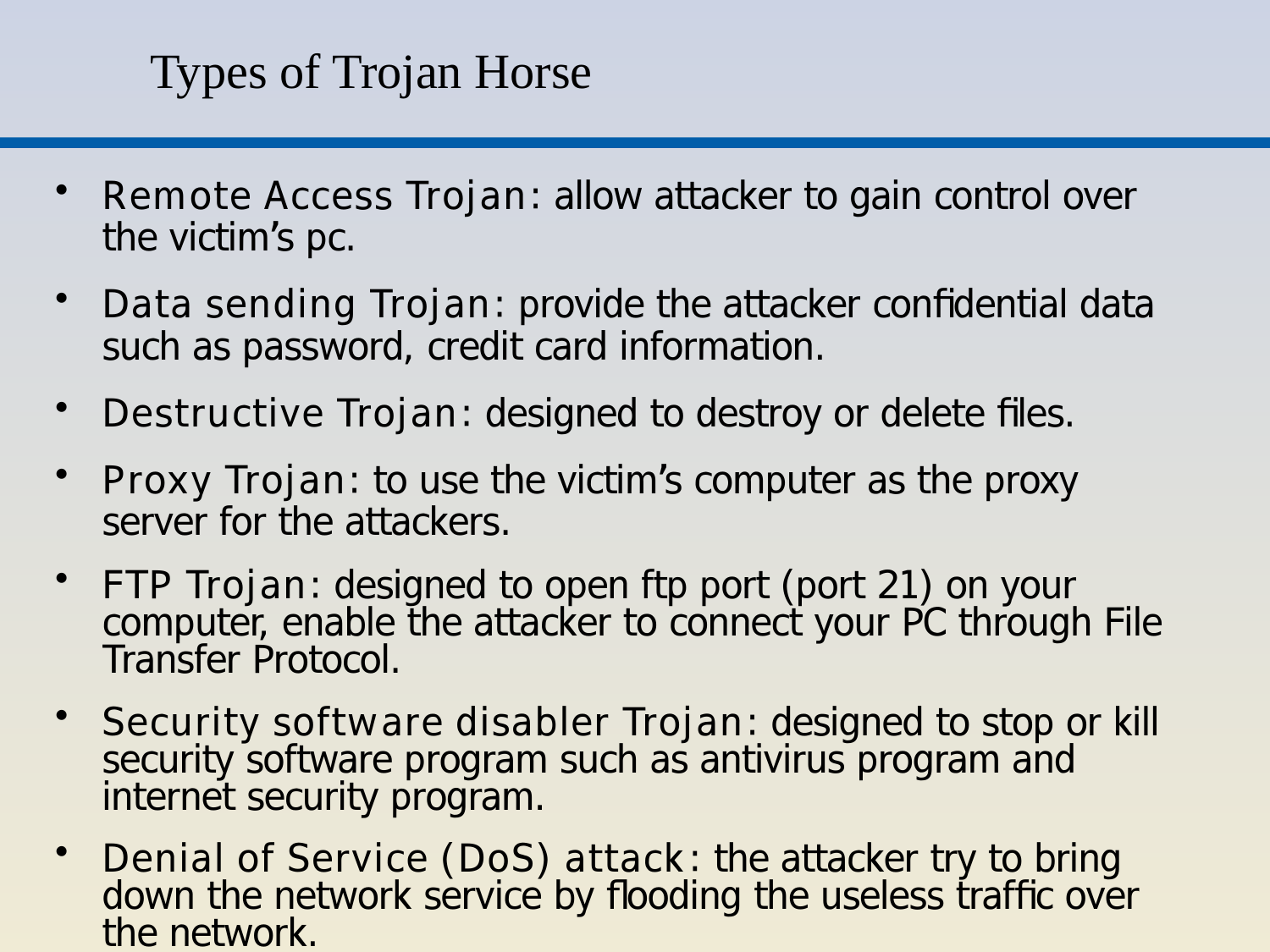

# Types of Trojan Horse
Remote Access Trojan: allow attacker to gain control over the victim’s pc.
Data sending Trojan: provide the attacker confidential data such as password, credit card information.
Destructive Trojan: designed to destroy or delete files.
Proxy Trojan: to use the victim’s computer as the proxy server for the attackers.
FTP Trojan: designed to open ftp port (port 21) on your computer, enable the attacker to connect your PC through File Transfer Protocol.
Security software disabler Trojan: designed to stop or kill security software program such as antivirus program and internet security program.
Denial of Service (DoS) attack: the attacker try to bring down the network service by flooding the useless traffic over the network.